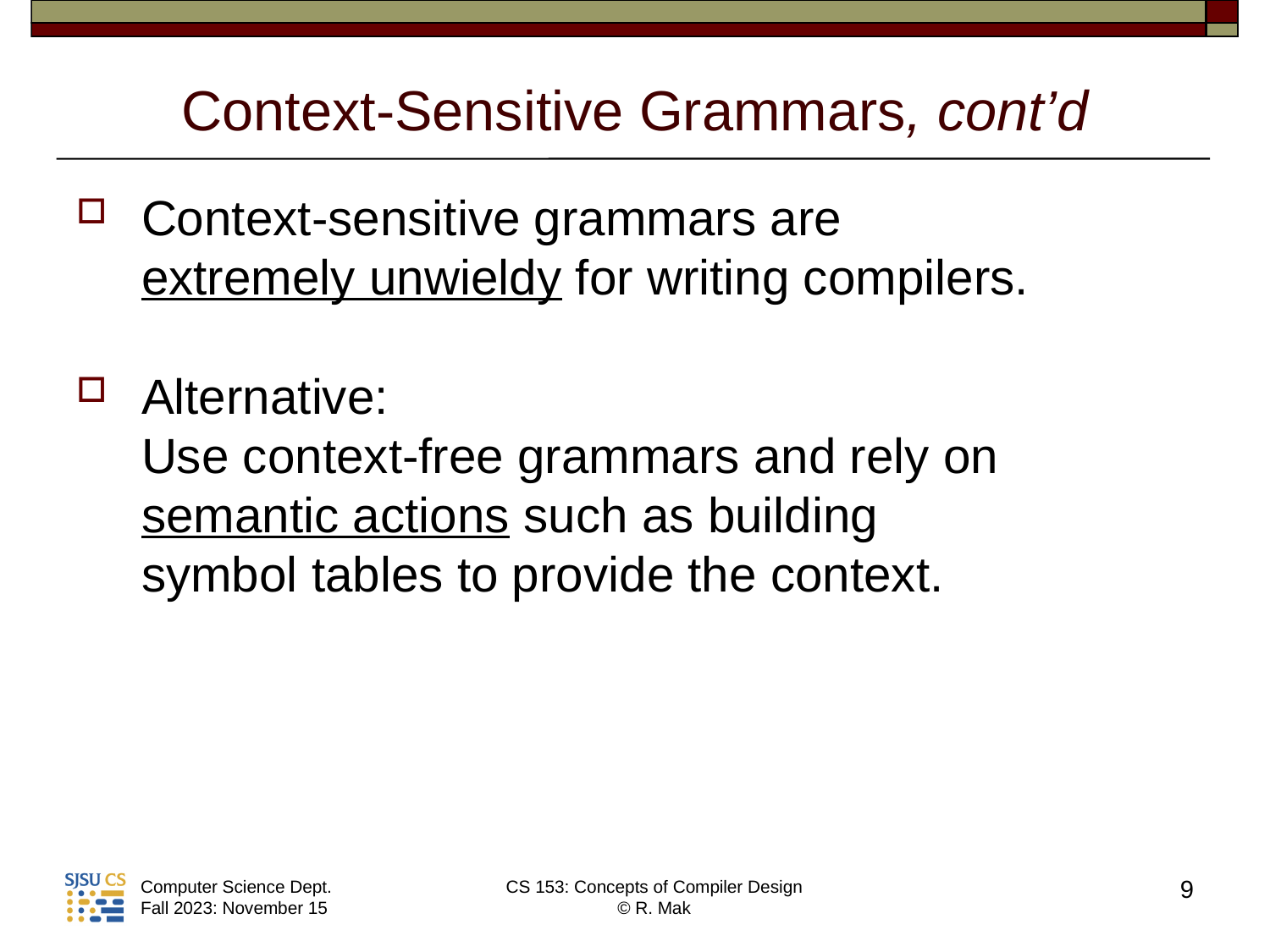

# Context-Sensitive Grammars, cont’d
Context-sensitive grammars are
extremely unwieldy for writing compilers.

Alternative:
Use context-free grammars and rely on
semantic actions such as building
symbol tables to provide the context.
9